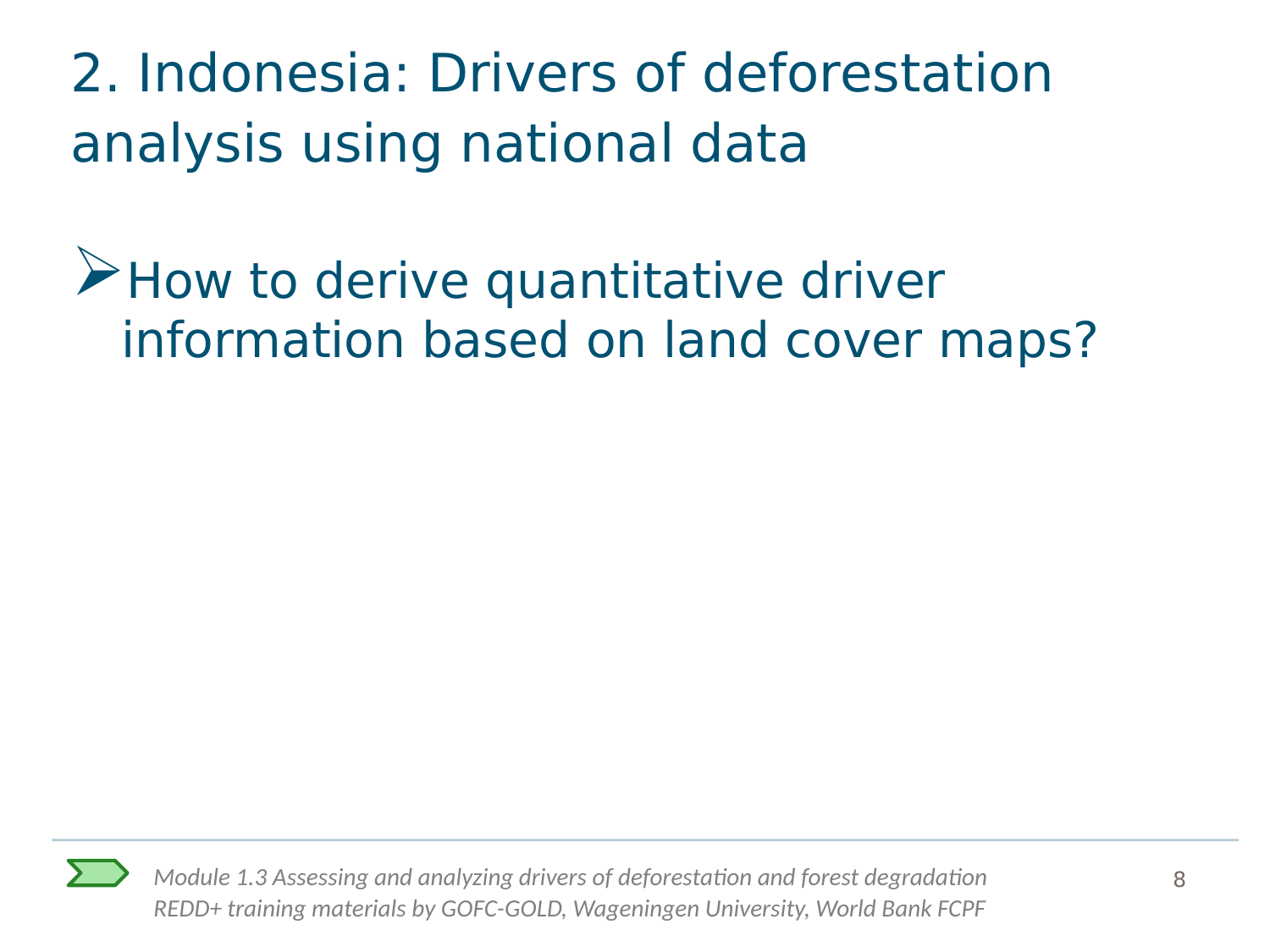

# 2. Indonesia: Drivers of deforestation analysis using national data
How to derive quantitative driver
information based on land cover maps?